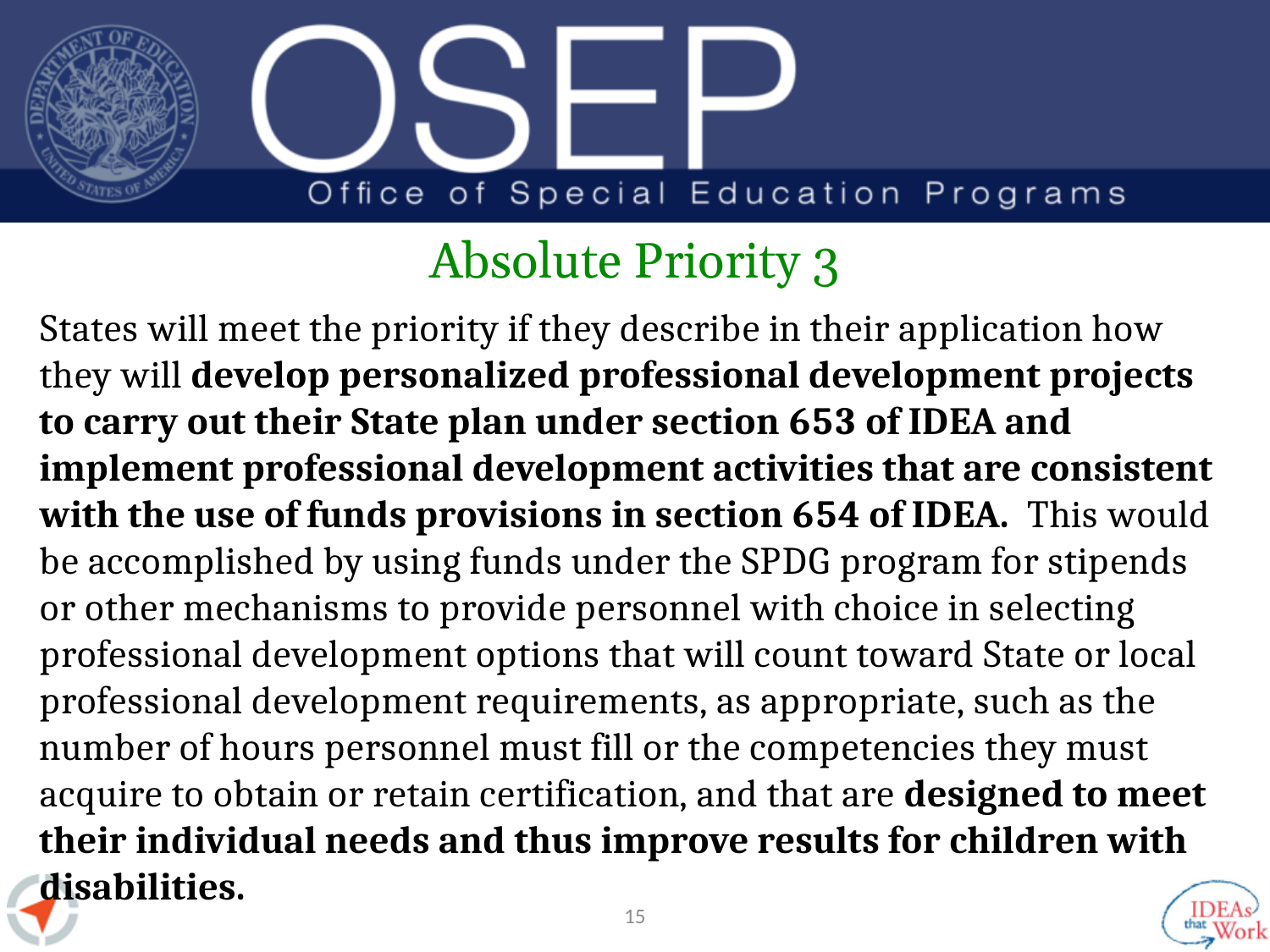

# Absolute Priority 3
States will meet the priority if they describe in their application how they will develop personalized professional development projects to carry out their State plan under section 653 of IDEA and implement professional development activities that are consistent with the use of funds provisions in section 654 of IDEA.  This would be accomplished by using funds under the SPDG program for stipends or other mechanisms to provide personnel with choice in selecting professional development options that will count toward State or local professional development requirements, as appropriate, such as the number of hours personnel must fill or the competencies they must acquire to obtain or retain certification, and that are designed to meet their individual needs and thus improve results for children with disabilities.
15